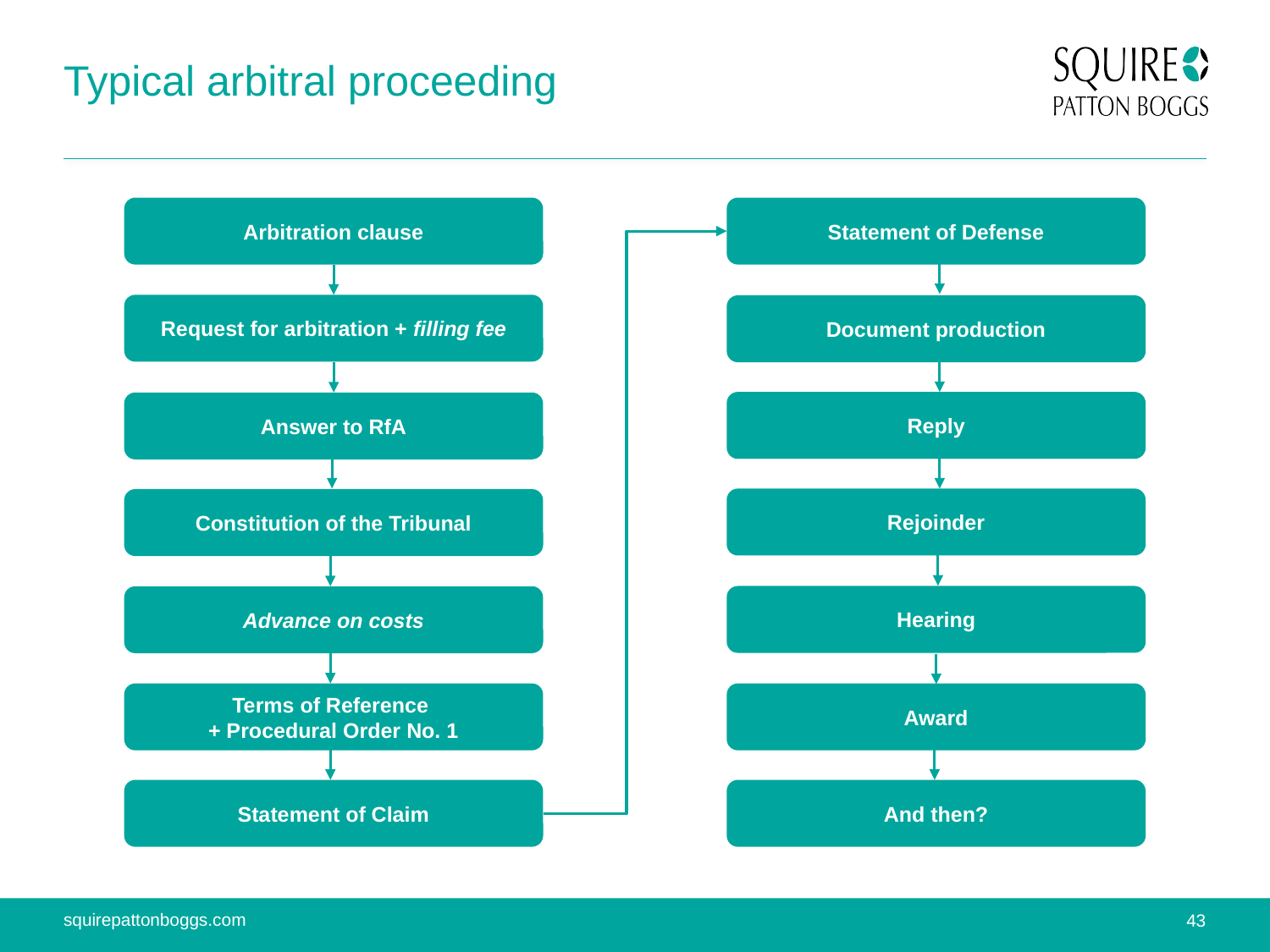

# Typical arbitral proceeding
Arbitration clause
Statement of Defense
Request for arbitration + filling fee
Document production
Reply
Answer to RfA
Rejoinder
Constitution of the Tribunal
Hearing
Advance on costs
Terms of Reference
+ Procedural Order No. 1
Award
Statement of Claim
And then?